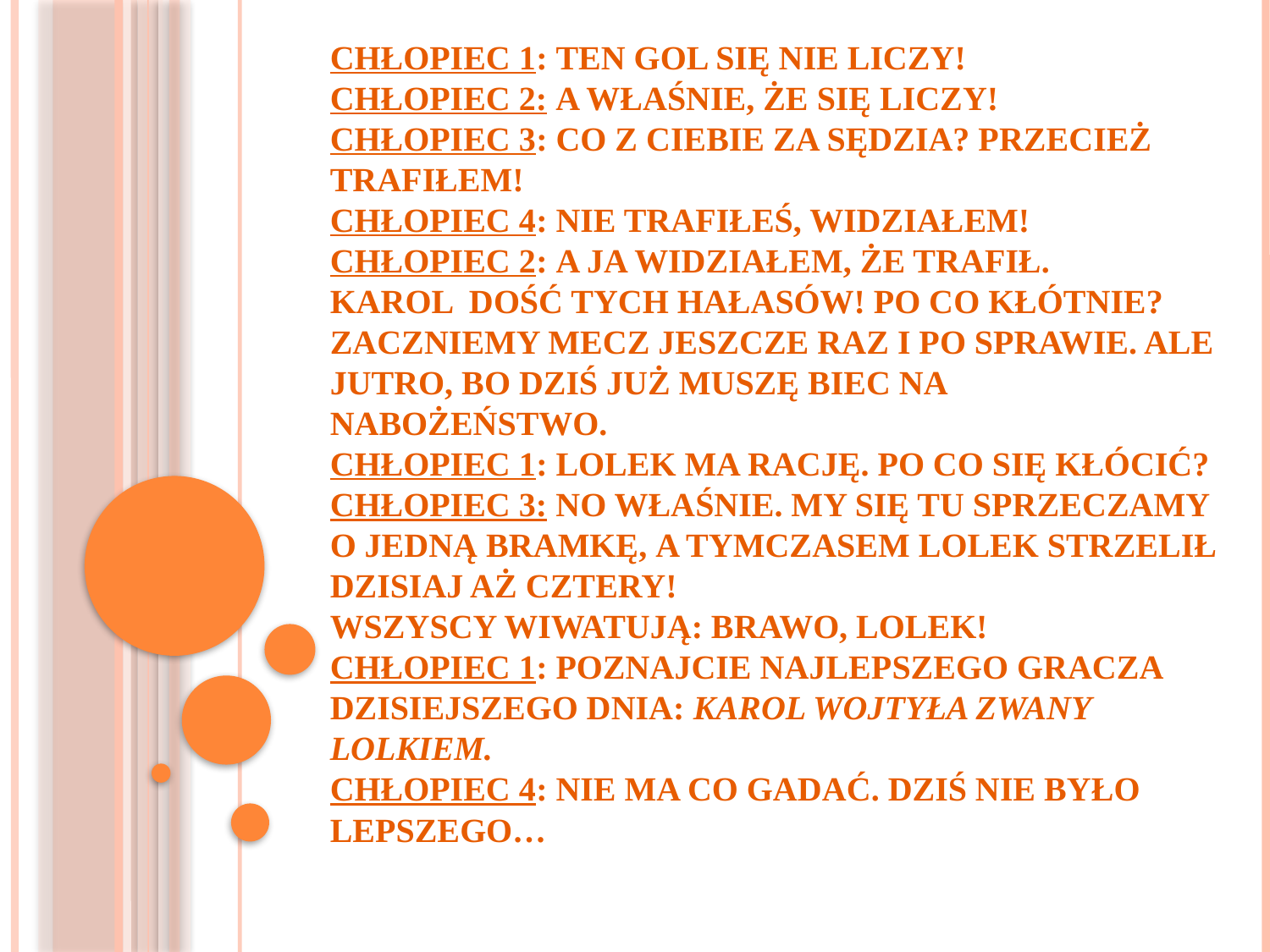

# Chłopiec 1: Ten gol się nie liczy! Chłopiec 2: A właśnie, że się liczy! Chłopiec 3: Co z ciebie za sędzia? Przecież trafiłem! Chłopiec 4: Nie trafiłeś, widziałem! Chłopiec 2: A ja widziałem, że trafił. Karol  Dość tych hałasów! Po co kłótnie? Zaczniemy mecz jeszcze raz i po sprawie. Ale jutro, bo dziś już muszę biec na nabożeństwo. Chłopiec 1: Lolek ma rację. Po co się kłócić? Chłopiec 3: No właśnie. My się tu sprzeczamy o jedną bramkę, a tymczasem Lolek strzelił dzisiaj aż cztery! Wszyscy wiwatują: Brawo, Lolek! Chłopiec 1: Poznajcie najlepszego gracza dzisiejszego dnia: Karol Wojtyła zwany Lolkiem. Chłopiec 4: Nie ma co gadać. Dziś nie było lepszego…